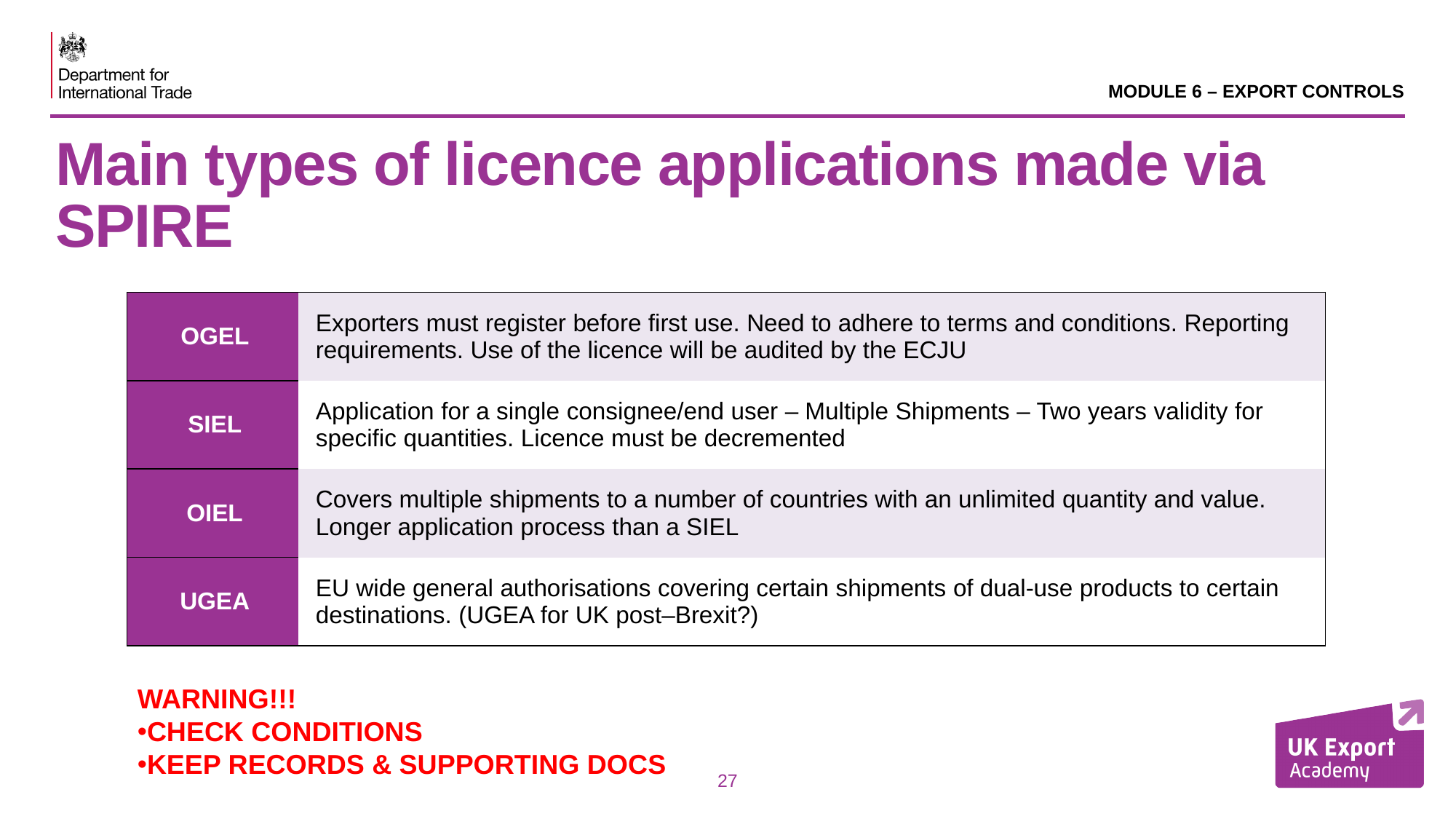

MODULE 6 – EXPORT CONTROLS
# Main types of licence applications made via SPIRE
| OGEL | Exporters must register before first use. Need to adhere to terms and conditions. Reporting requirements. Use of the licence will be audited by the ECJU |
| --- | --- |
| SIEL | Application for a single consignee/end user – Multiple Shipments – Two years validity for specific quantities. Licence must be decremented |
| OIEL | Covers multiple shipments to a number of countries with an unlimited quantity and value. Longer application process than a SIEL |
| UGEA | EU wide general authorisations covering certain shipments of dual-use products to certain destinations. (UGEA for UK post–Brexit?) |
WARNING!!!​
CHECK CONDITIONS ​
KEEP RECORDS & SUPPORTING DOCS
27